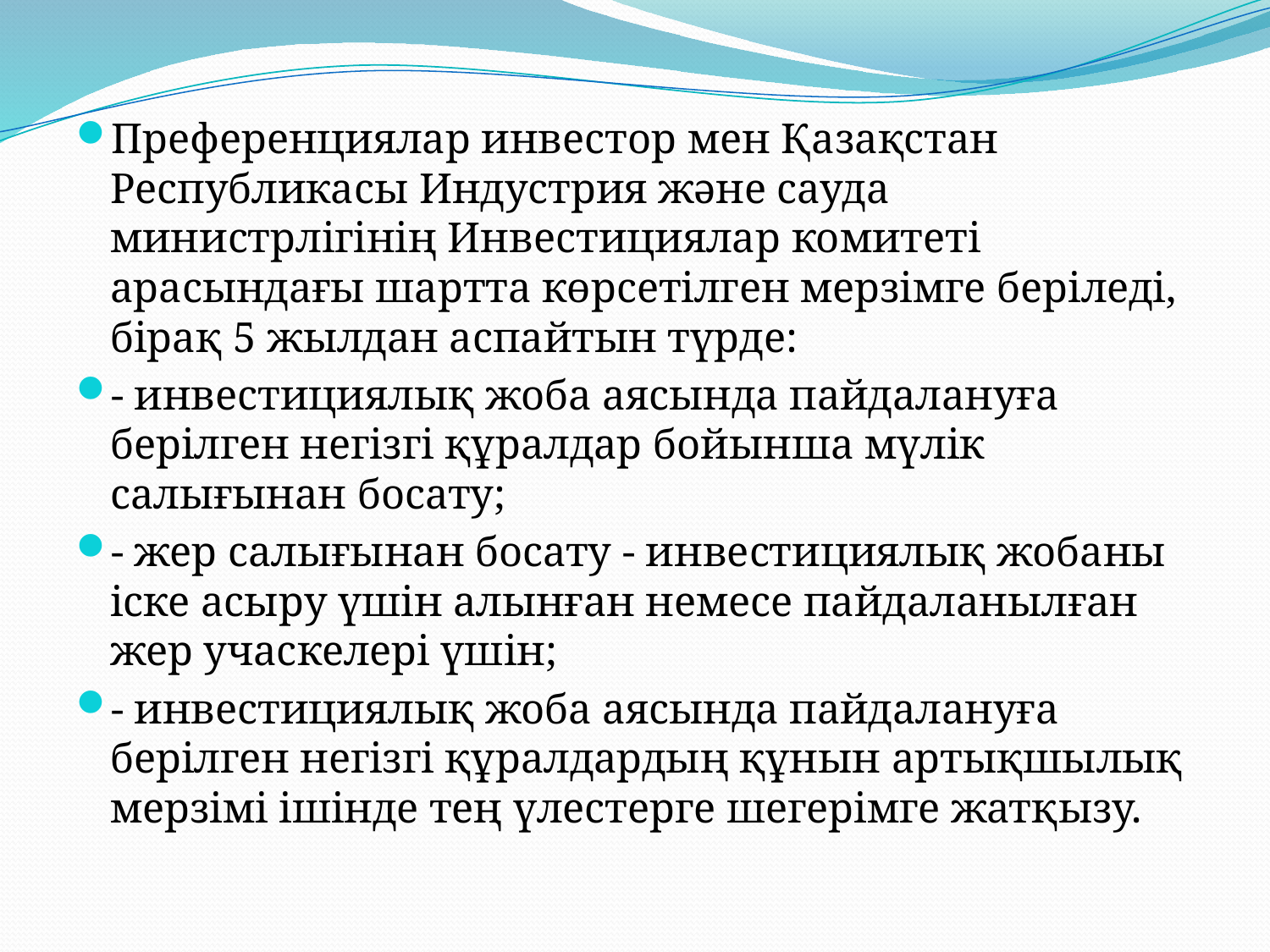

Преференциялар инвестор мен Қазақстан Республикасы Индустрия және сауда министрлігінің Инвестициялар комитеті арасындағы шартта көрсетілген мерзімге беріледі, бірақ 5 жылдан аспайтын түрде:
- инвестициялық жоба аясында пайдалануға берілген негізгі құралдар бойынша мүлік салығынан босату;
- жер салығынан босату - инвестициялық жобаны іске асыру үшін алынған немесе пайдаланылған жер учаскелері үшін;
- инвестициялық жоба аясында пайдалануға берілген негізгі құралдардың құнын артықшылық мерзімі ішінде тең үлестерге шегерімге жатқызу.